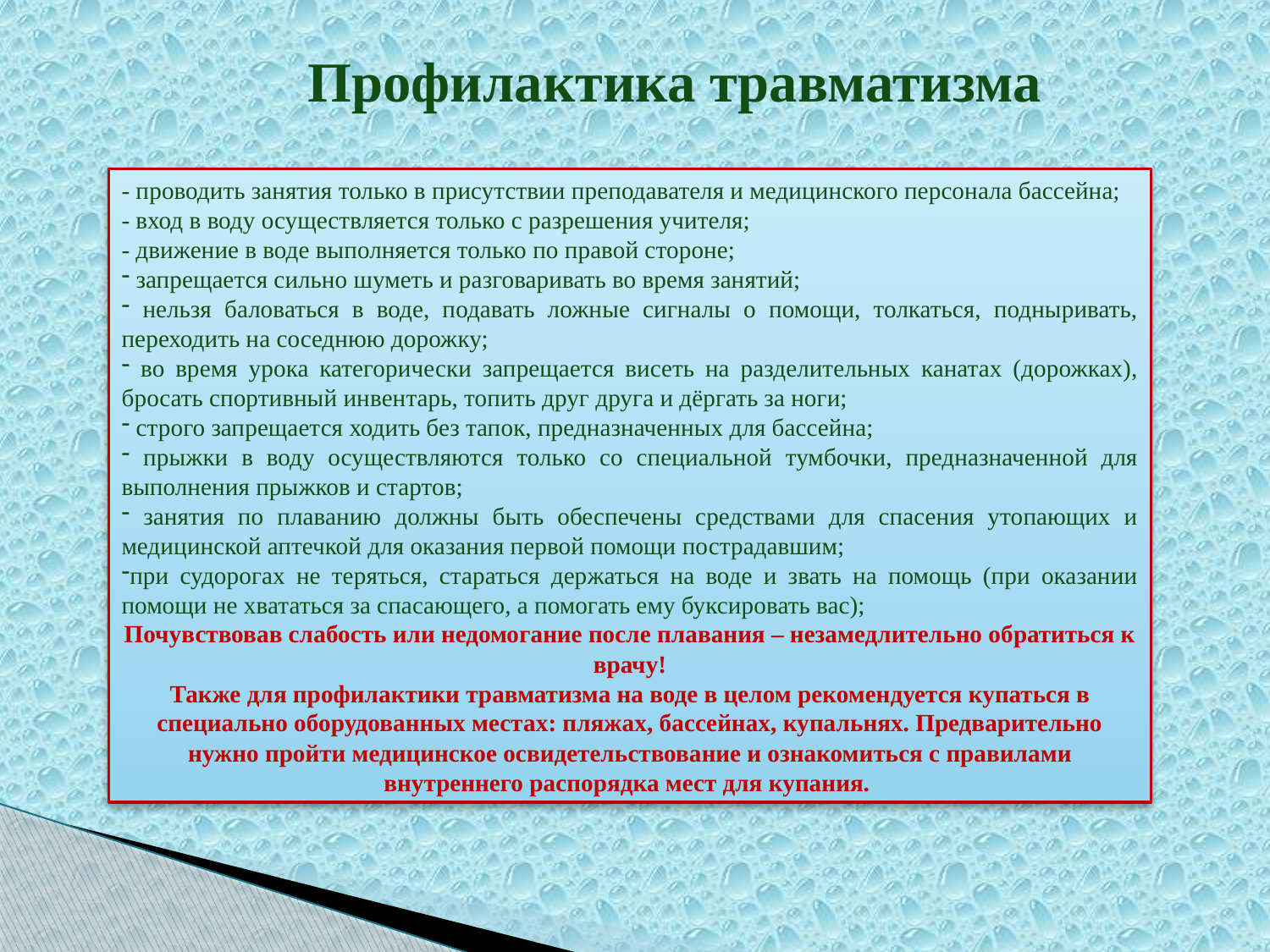

Профилактика травматизма
- проводить занятия только в присутствии преподавателя и медицинского персонала бассейна;
- вход в воду осуществляется только с разрешения учителя;
- движение в воде выполняется только по правой стороне;
 запрещается сильно шуметь и разговаривать во время занятий;
 нельзя баловаться в воде, подавать ложные сигналы о помощи, толкаться, подныривать, переходить на соседнюю дорожку;
 во время урока категорически запрещается висеть на разделительных канатах (дорожках), бросать спортивный инвентарь, топить друг друга и дёргать за ноги;
 строго запрещается ходить без тапок, предназначенных для бассейна;
 прыжки в воду осуществляются только со специальной тумбочки, предназначенной для выполнения прыжков и стартов;
 занятия по плаванию должны быть обеспечены средствами для спасения утопающих и медицинской аптечкой для оказания первой помощи пострадавшим;
при судорогах не теряться, стараться держаться на воде и звать на помощь (при оказании помощи не хвататься за спасающего, а помогать ему буксировать вас);
Почувствовав слабость или недомогание после плавания – незамедлительно обратиться к врачу!
Также для профилактики травматизма на воде в целом рекомендуется купаться в специально оборудованных местах: пляжах, бассейнах, купальнях. Предварительно нужно пройти медицинское освидетельствование и ознакомиться с правилами внутреннего распорядка мест для купания.